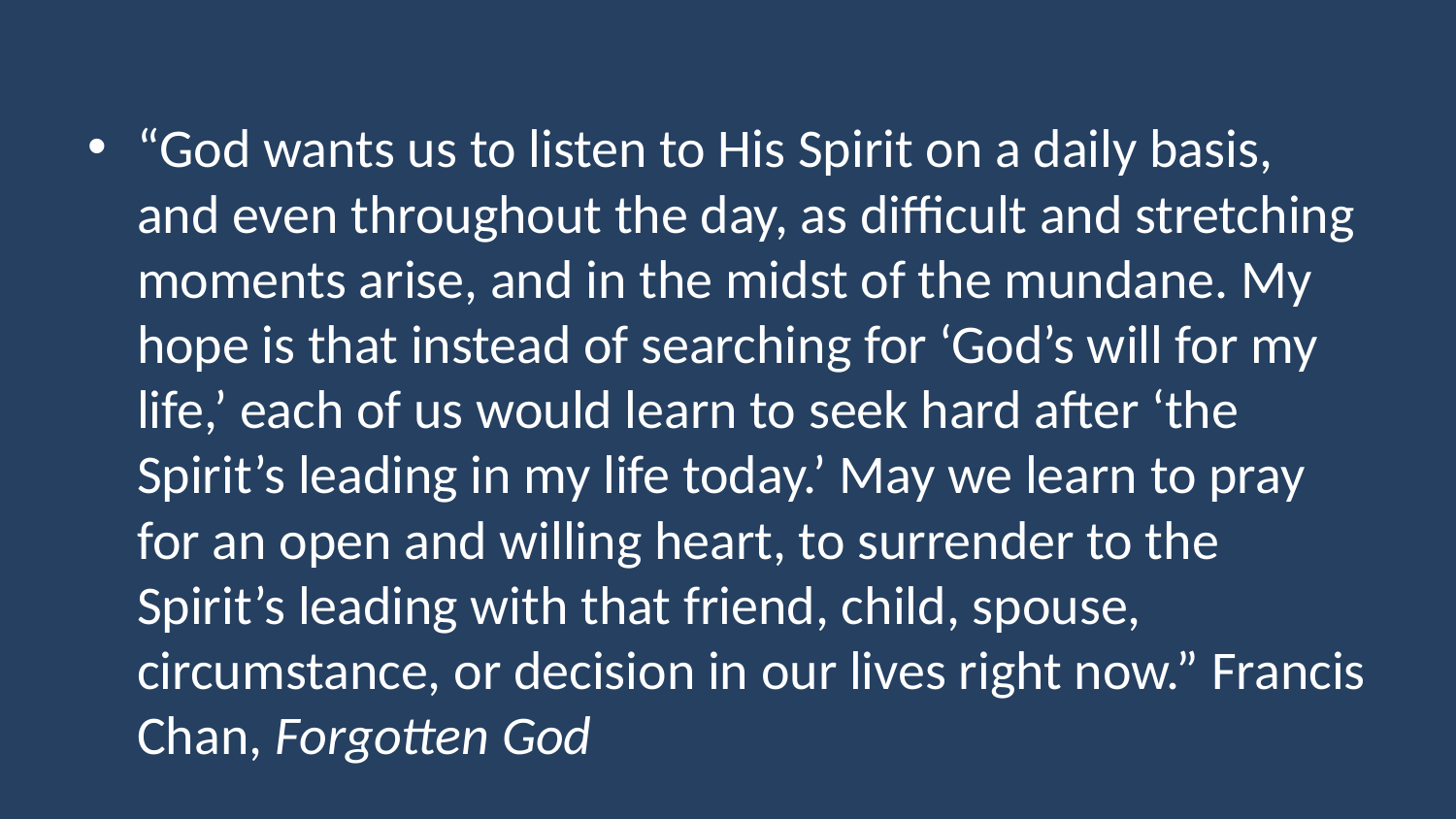

#
“God wants us to listen to His Spirit on a daily basis, and even throughout the day, as difficult and stretching moments arise, and in the midst of the mundane. My hope is that instead of searching for ‘God’s will for my life,’ each of us would learn to seek hard after ‘the Spirit’s leading in my life today.’ May we learn to pray for an open and willing heart, to surrender to the Spirit’s leading with that friend, child, spouse, circumstance, or decision in our lives right now.” Francis Chan, Forgotten God